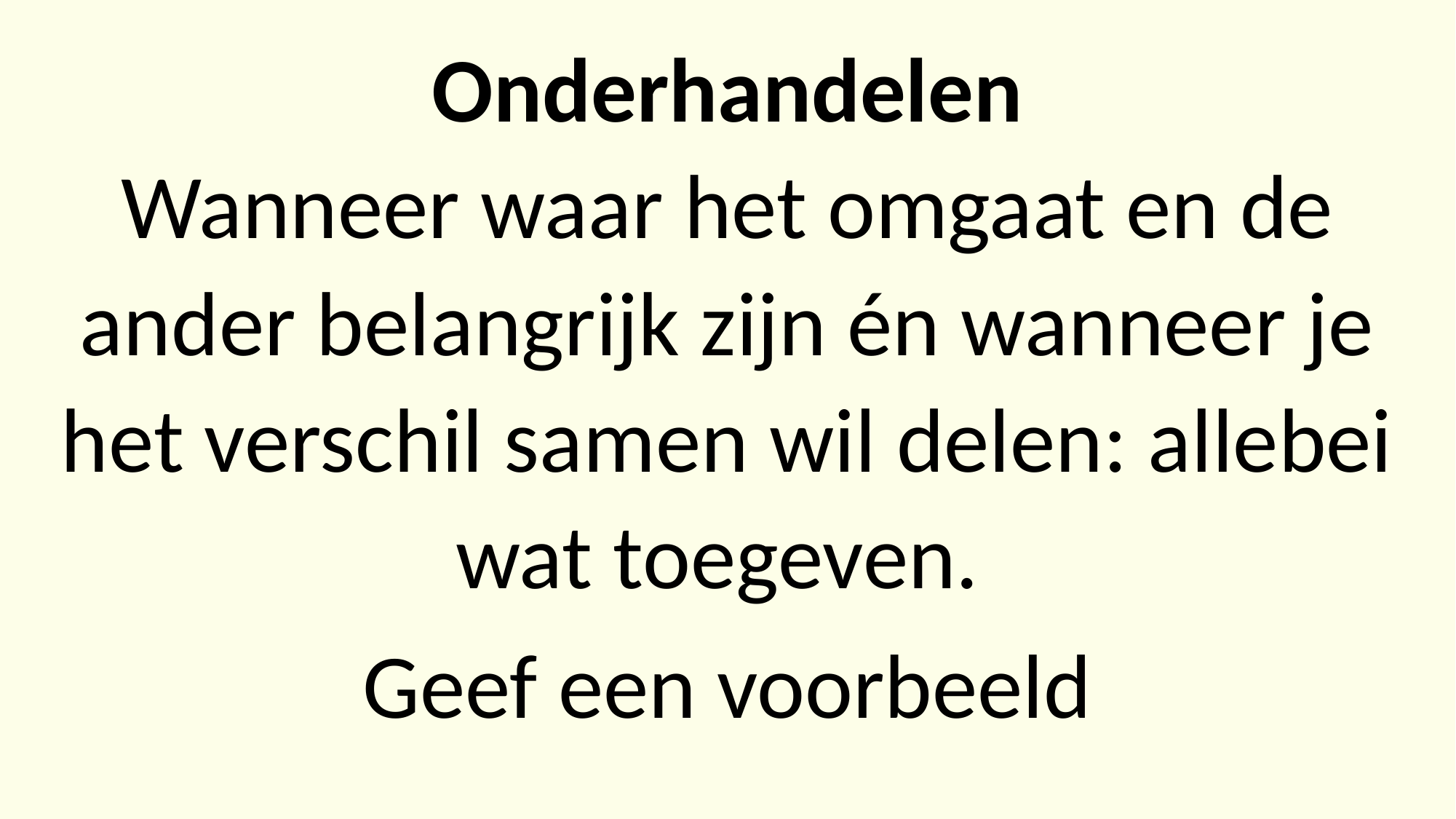

Onderhandelen
Wanneer waar het omgaat en de ander belangrijk zijn én wanneer je het verschil samen wil delen: allebei wat toegeven.
Geef een voorbeeld